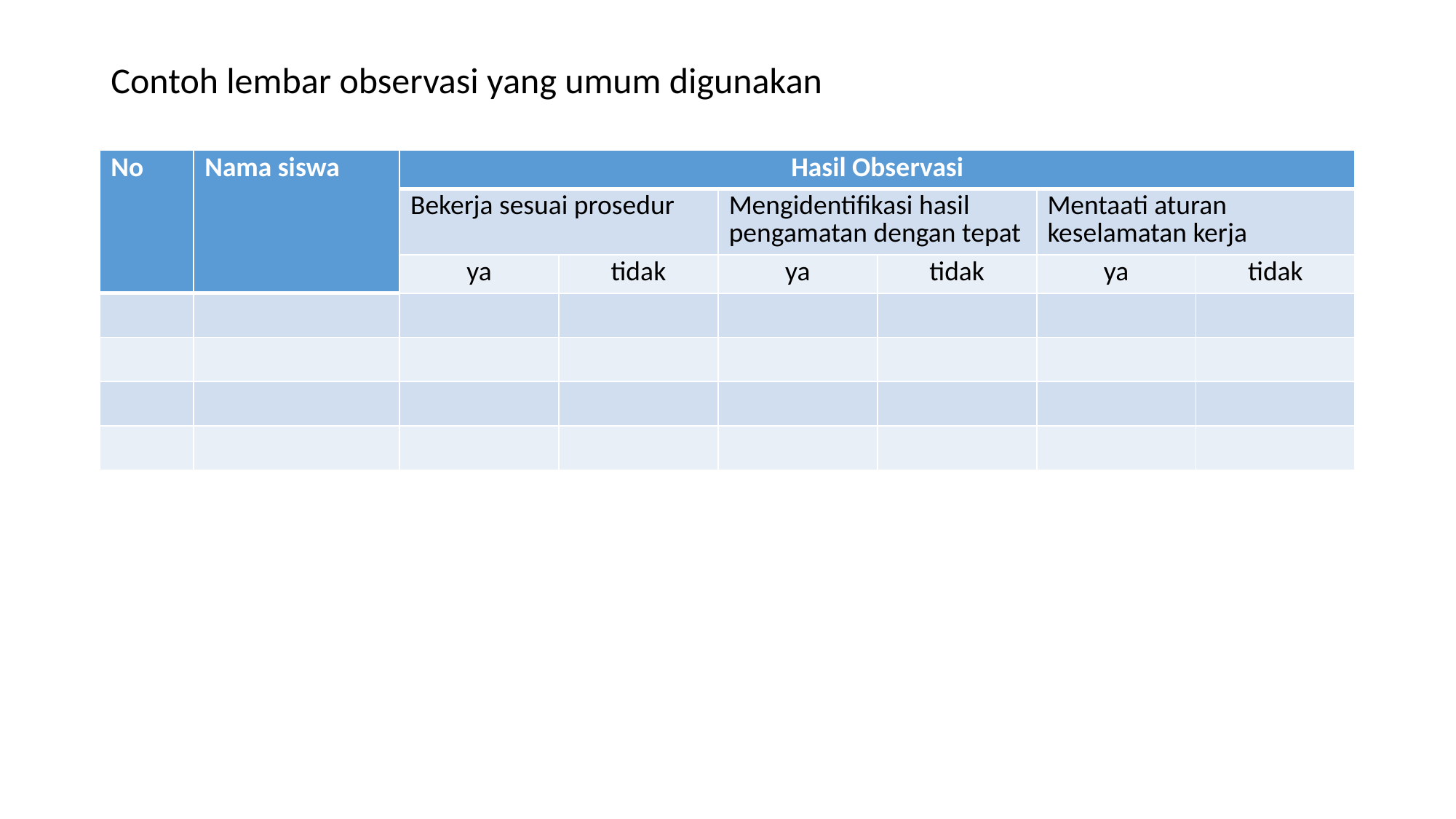

# Contoh lembar observasi yang umum digunakan
| No | Nama siswa | Hasil Observasi |  |  |  |  |  |
| --- | --- | --- | --- | --- | --- | --- | --- |
|  |  | Bekerja sesuai prosedur |  | Mengidentifikasi hasil pengamatan dengan tepat |  | Mentaati aturan keselamatan kerja |  |
|  |  | ya | tidak | ya | tidak | ya | tidak |
|  |  |  |  |  |  |  |  |
|  |  |  |  |  |  |  |  |
|  |  |  |  |  |  |  |  |
|  |  |  |  |  |  |  |  |